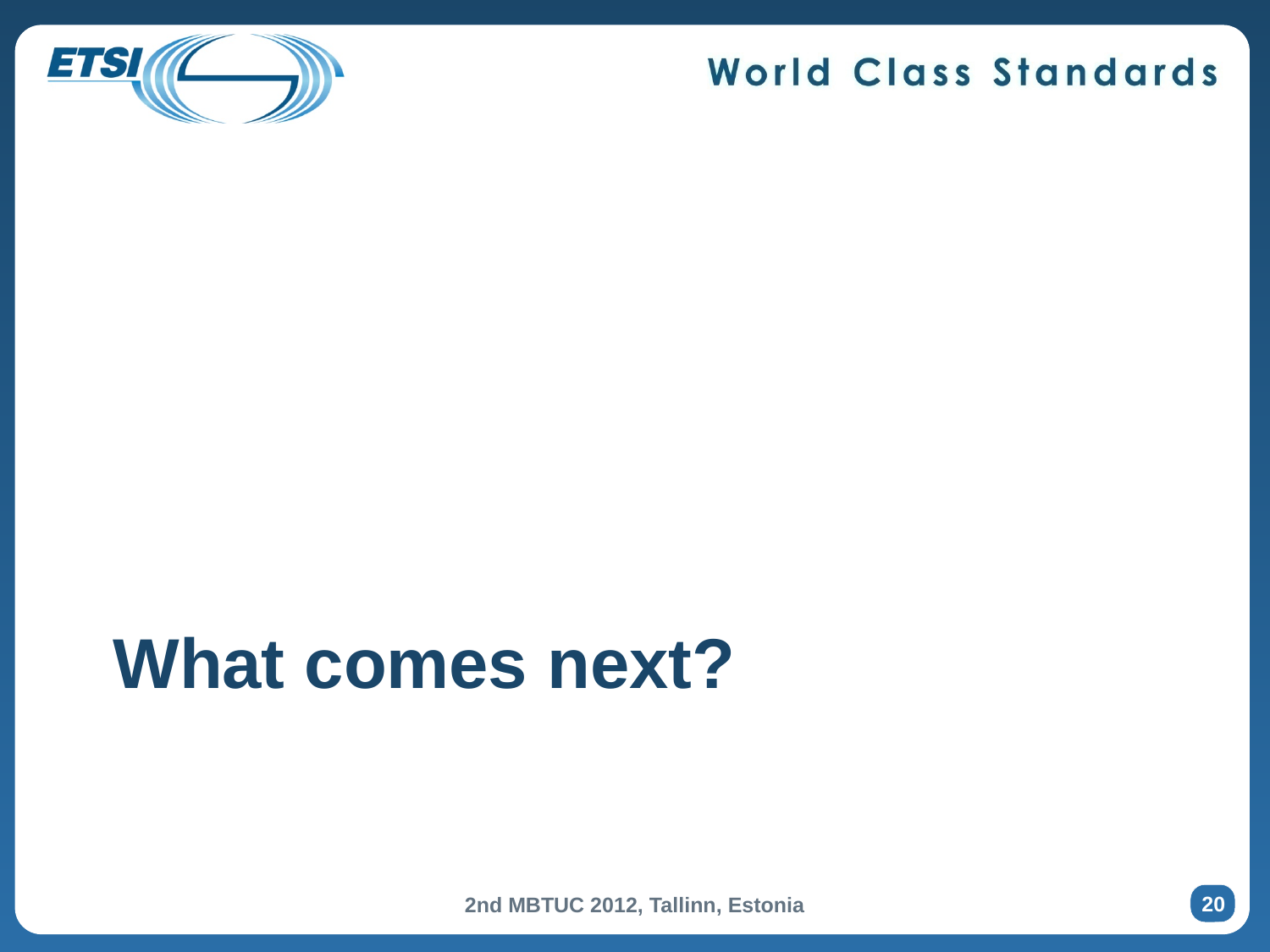

# What comes next?
20
2nd MBTUC 2012, Tallinn, Estonia